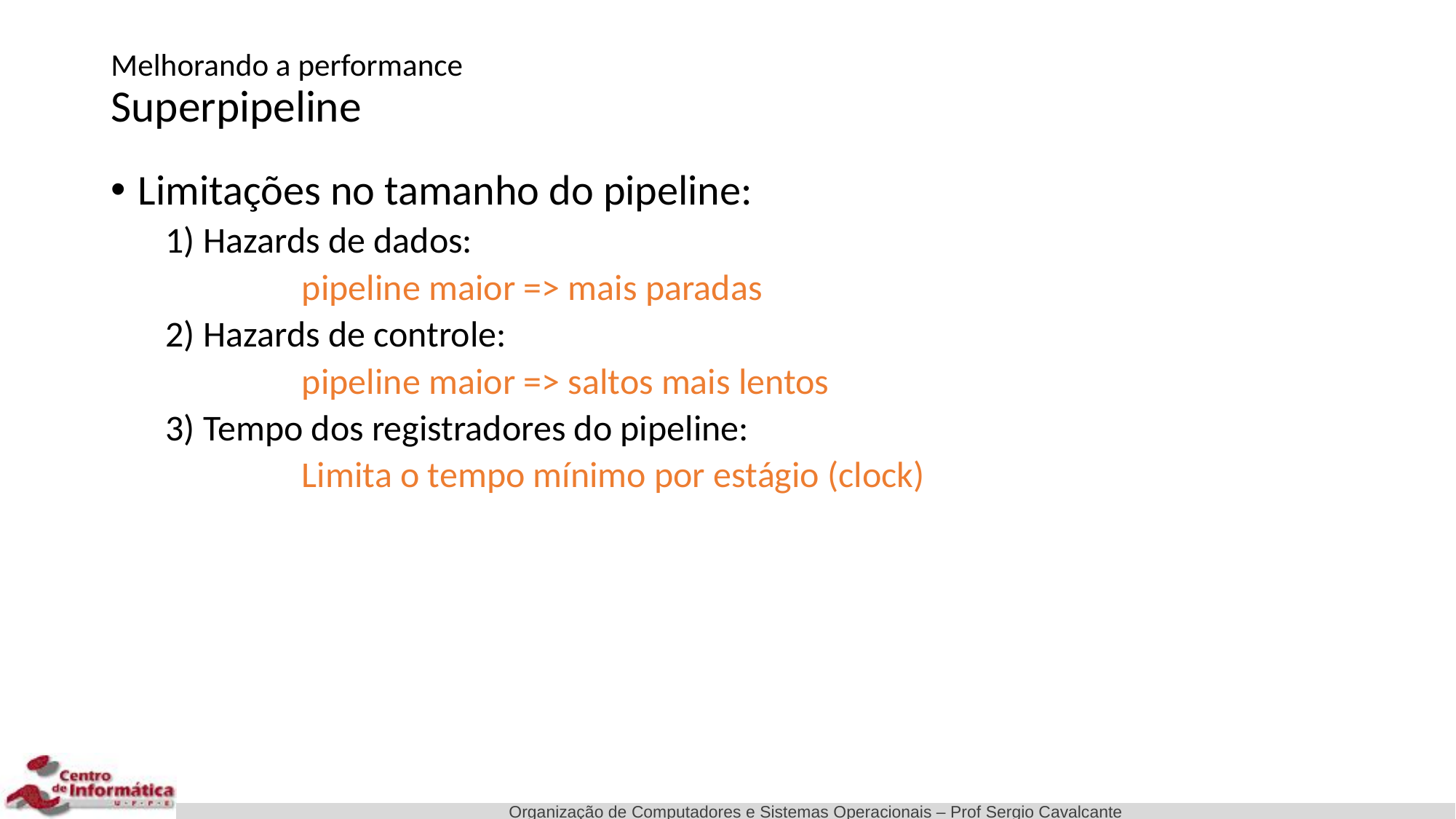

# Melhorando a performance Superpipeline
Limitações no tamanho do pipeline:
1) Hazards de dados:
		pipeline maior => mais paradas
2) Hazards de controle:
		pipeline maior => saltos mais lentos
3) Tempo dos registradores do pipeline:
		Limita o tempo mínimo por estágio (clock)